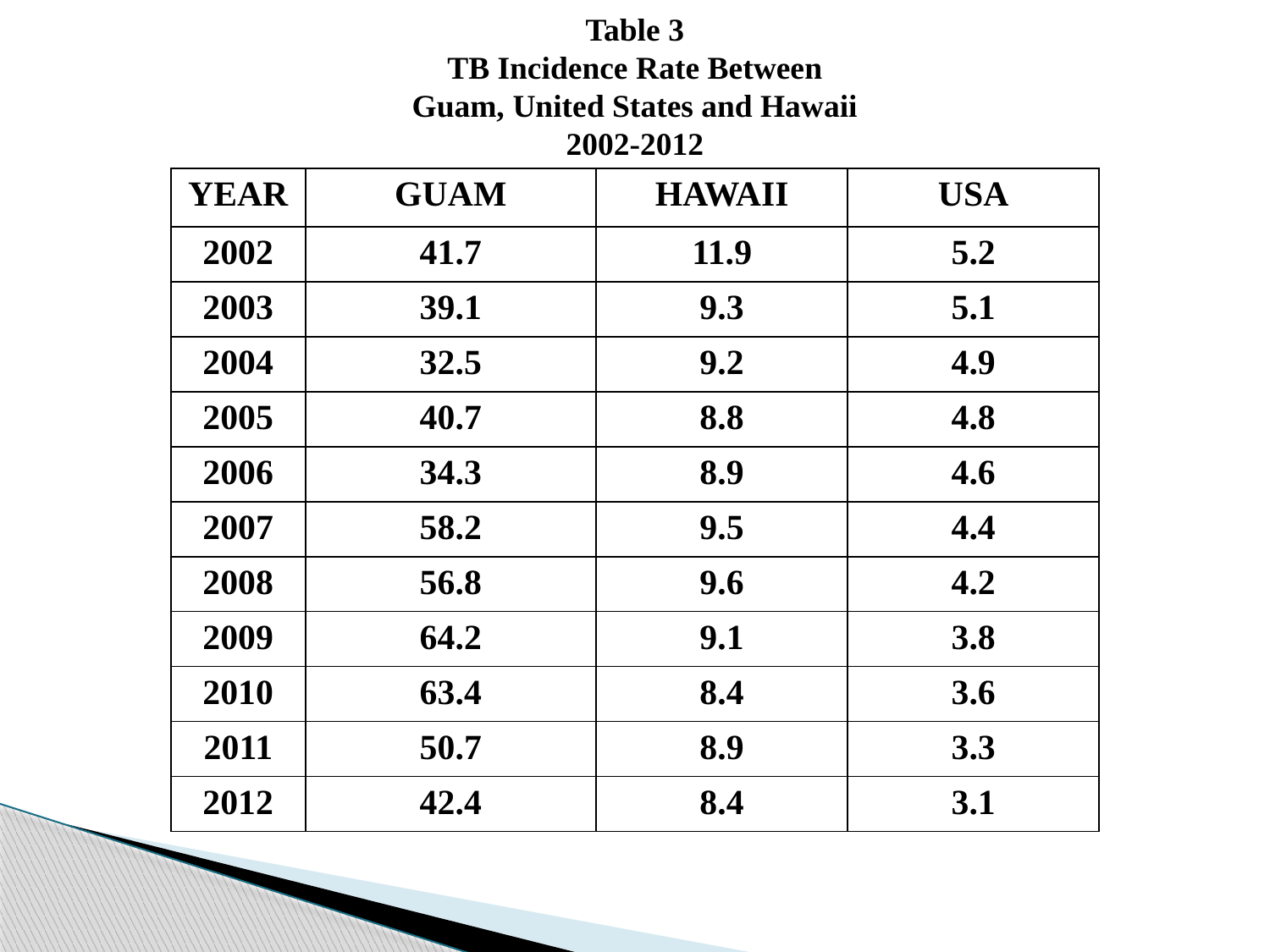

Table 3
TB Incidence Rate Between
Guam, United States and Hawaii
2002-2012
| YEAR | GUAM | HAWAII | USA |
| --- | --- | --- | --- |
| 2002 | 41.7 | 11.9 | 5.2 |
| 2003 | 39.1 | 9.3 | 5.1 |
| 2004 | 32.5 | 9.2 | 4.9 |
| 2005 | 40.7 | 8.8 | 4.8 |
| 2006 | 34.3 | 8.9 | 4.6 |
| 2007 | 58.2 | 9.5 | 4.4 |
| 2008 | 56.8 | 9.6 | 4.2 |
| 2009 | 64.2 | 9.1 | 3.8 |
| 2010 | 63.4 | 8.4 | 3.6 |
| 2011 | 50.7 | 8.9 | 3.3 |
| 2012 | 42.4 | 8.4 | 3.1 |